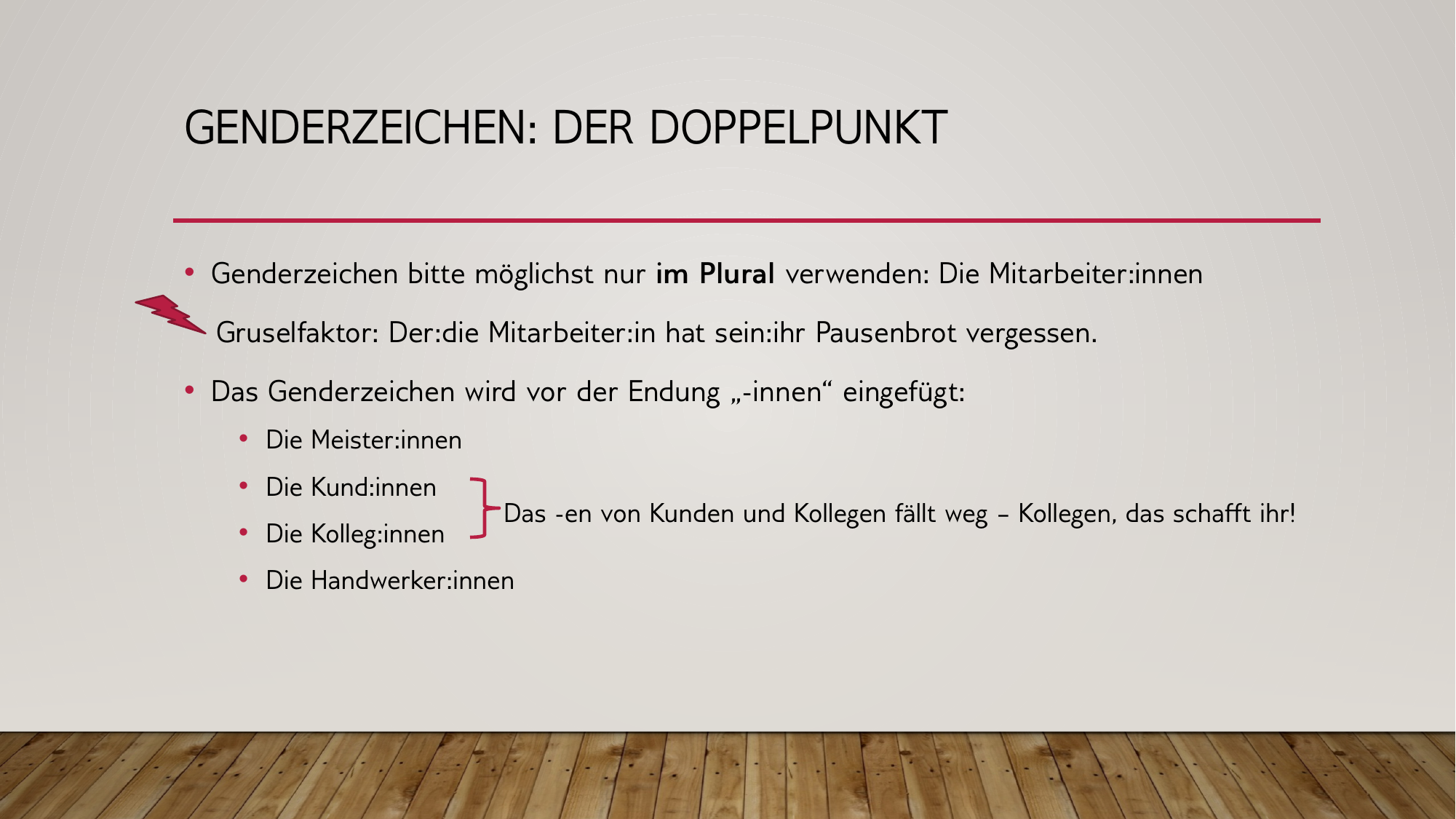

# Genderzeichen: Der Doppelpunkt
Genderzeichen bitte möglichst nur im Plural verwenden: Die Mitarbeiter:innen
Gruselfaktor: Der:die Mitarbeiter:in hat sein:ihr Pausenbrot vergessen.
Das Genderzeichen wird vor der Endung „-innen“ eingefügt:
Die Meister:innen
Die Kund:innen
Die Kolleg:innen
Die Handwerker:innen

Das -en von Kunden und Kollegen fällt weg – Kollegen, das schafft ihr!